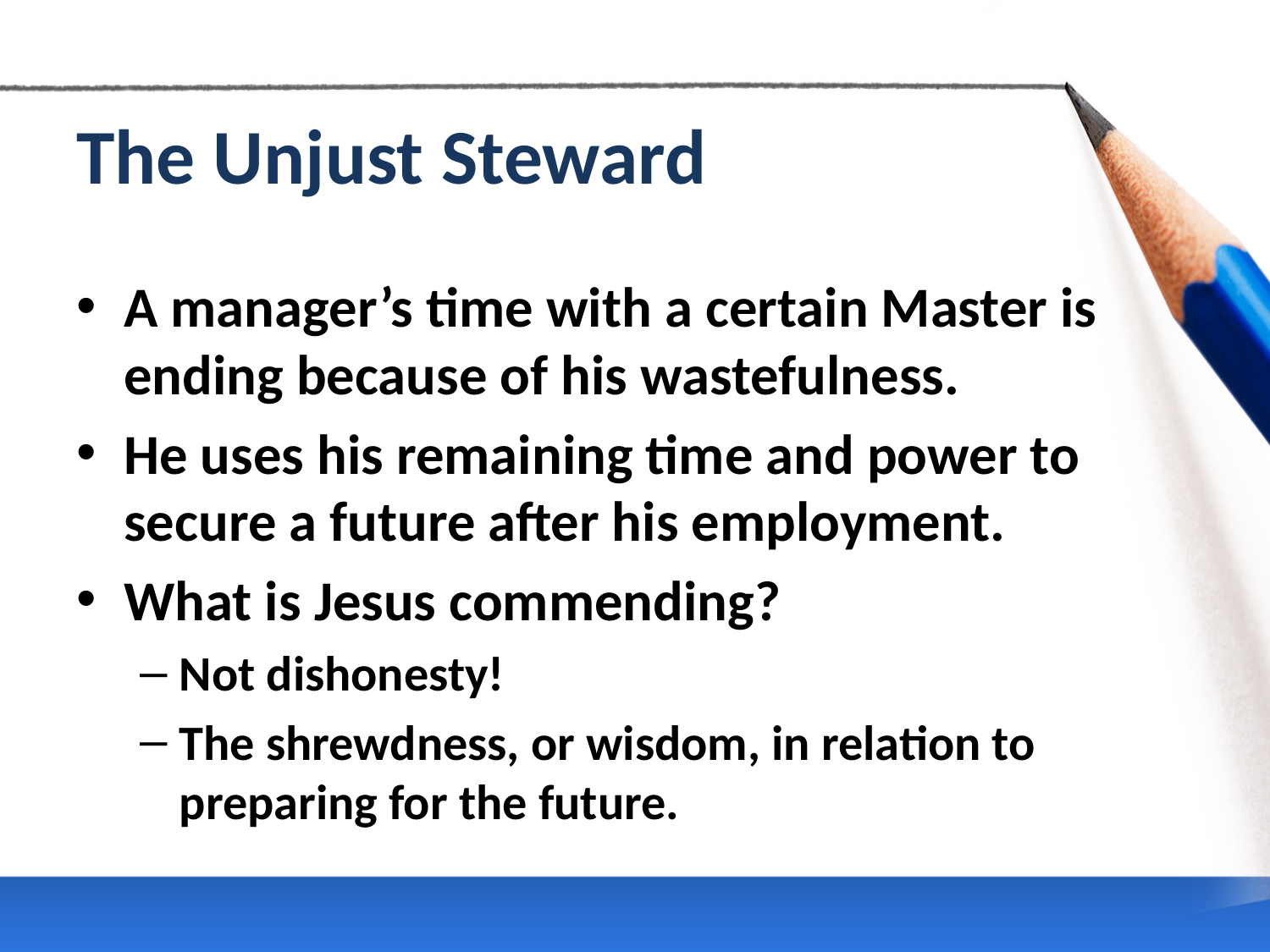

# The Unjust Steward
A manager’s time with a certain Master is ending because of his wastefulness.
He uses his remaining time and power to secure a future after his employment.
What is Jesus commending?
Not dishonesty!
The shrewdness, or wisdom, in relation to preparing for the future.